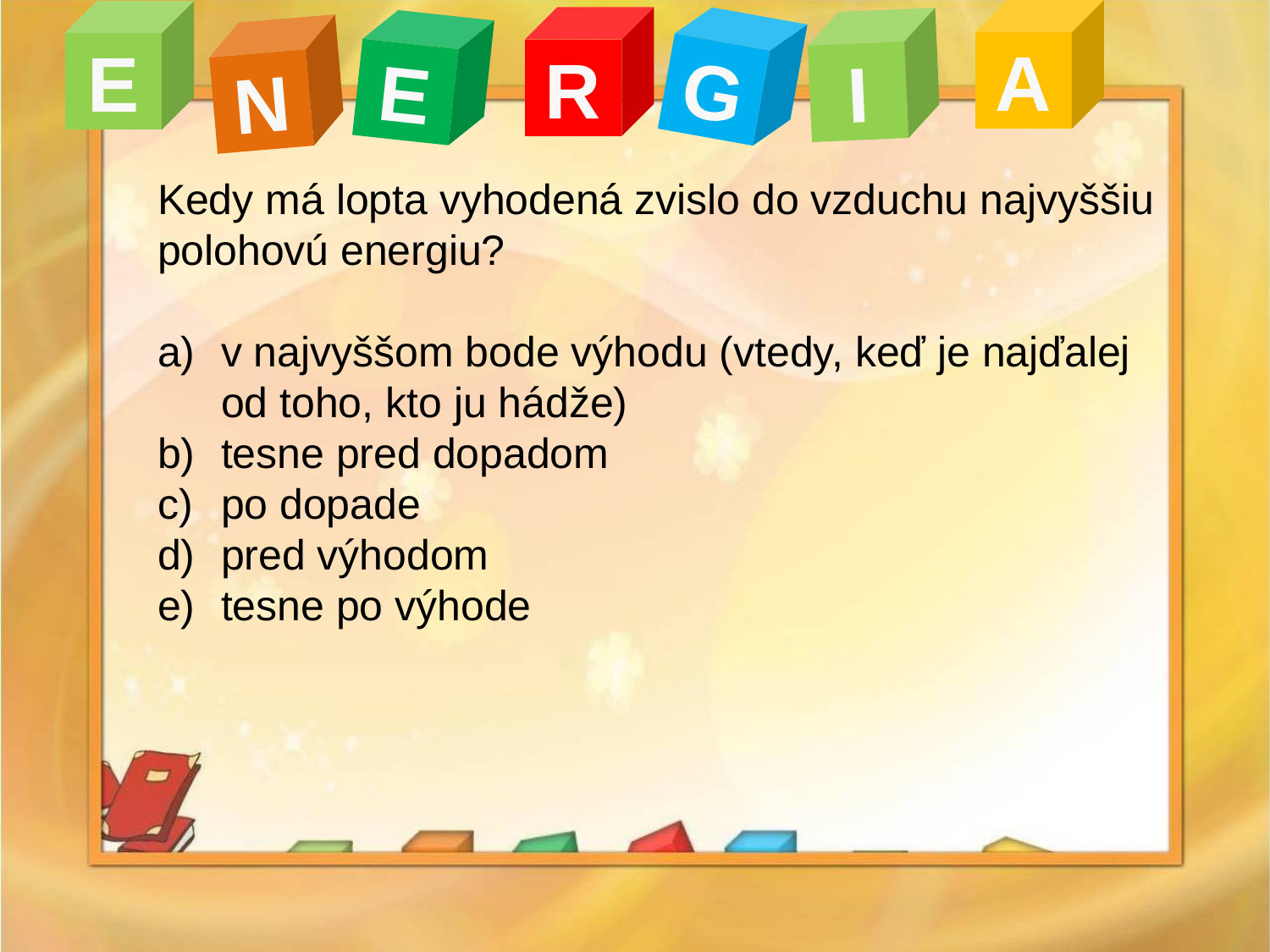

A
E
R
I
G
E
N
Kedy má lopta vyhodená zvislo do vzduchu najvyššiu polohovú energiu?

v najvyššom bode výhodu (vtedy, keď je najďalej od toho, kto ju hádže)
tesne pred dopadom
po dopade
pred výhodom
tesne po výhode